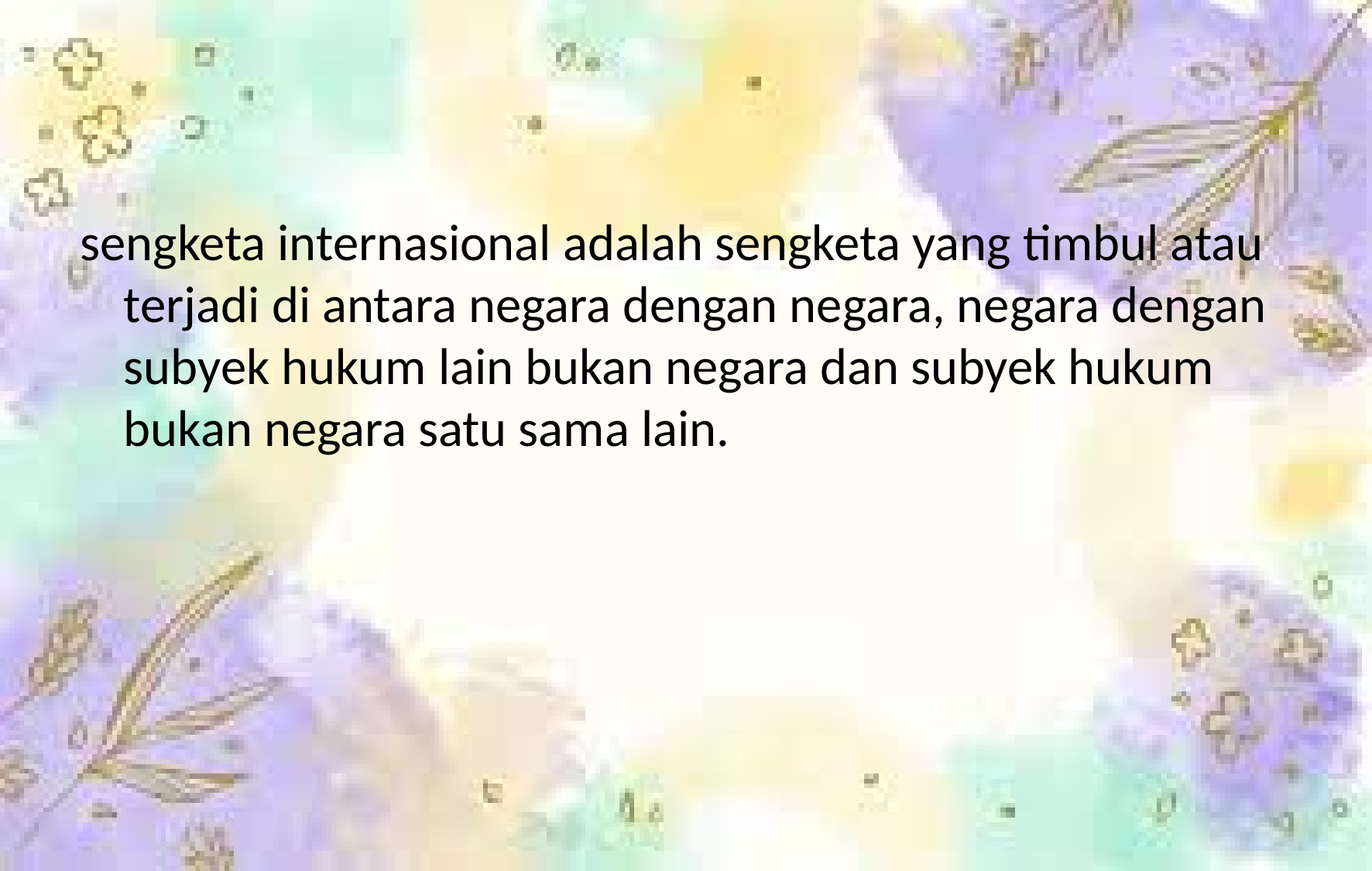

#
sengketa internasional adalah sengketa yang timbul atau terjadi di antara negara dengan negara, negara dengan subyek hukum lain bukan negara dan subyek hukum bukan negara satu sama lain.